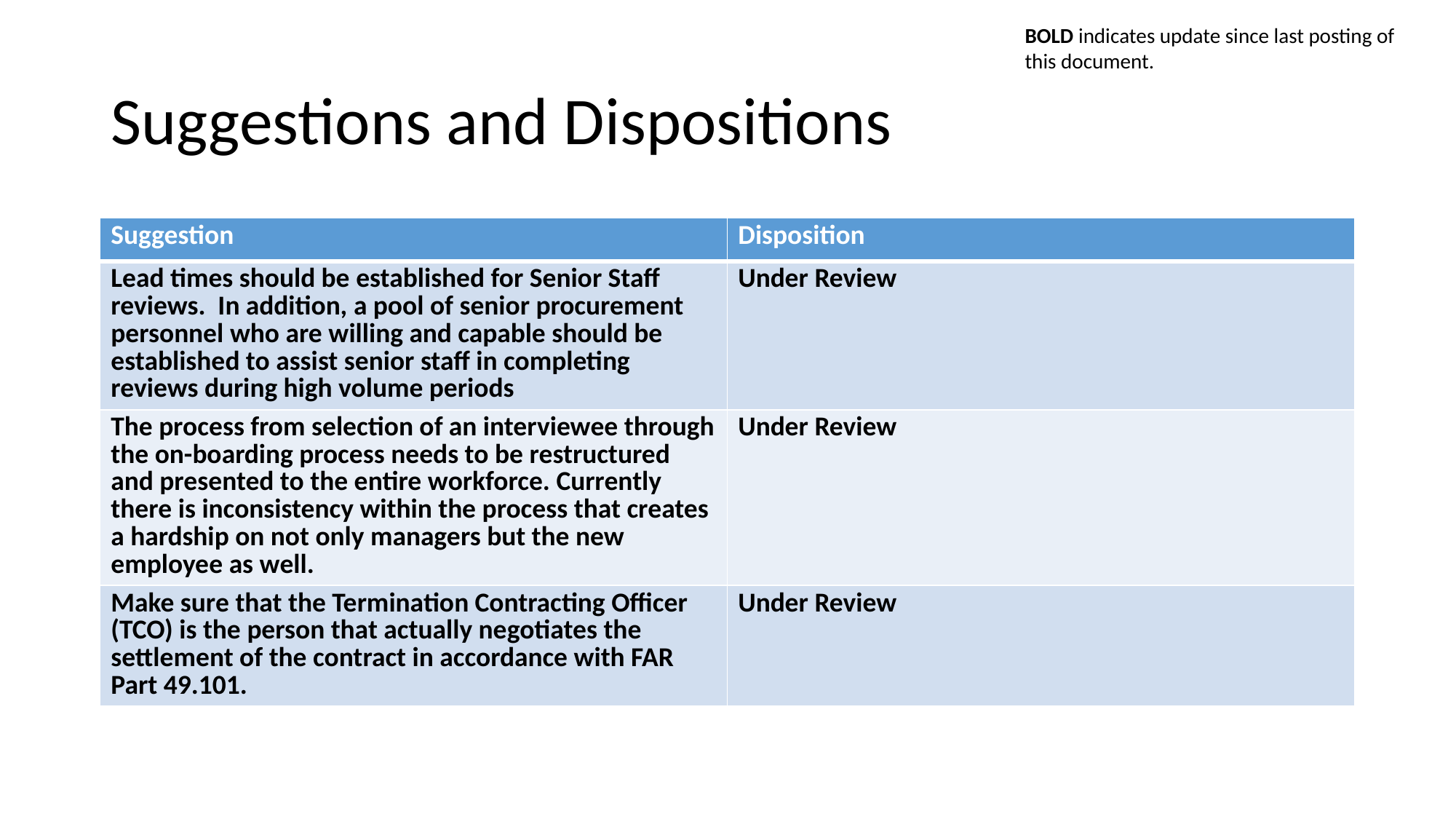

BOLD indicates update since last posting of this document.
# Suggestions and Dispositions
| Suggestion | Disposition |
| --- | --- |
| Lead times should be established for Senior Staff reviews. In addition, a pool of senior procurement personnel who are willing and capable should be established to assist senior staff in completing reviews during high volume periods | Under Review |
| The process from selection of an interviewee through the on-boarding process needs to be restructured and presented to the entire workforce. Currently there is inconsistency within the process that creates a hardship on not only managers but the new employee as well. | Under Review |
| Make sure that the Termination Contracting Officer (TCO) is the person that actually negotiates the settlement of the contract in accordance with FAR Part 49.101. | Under Review |